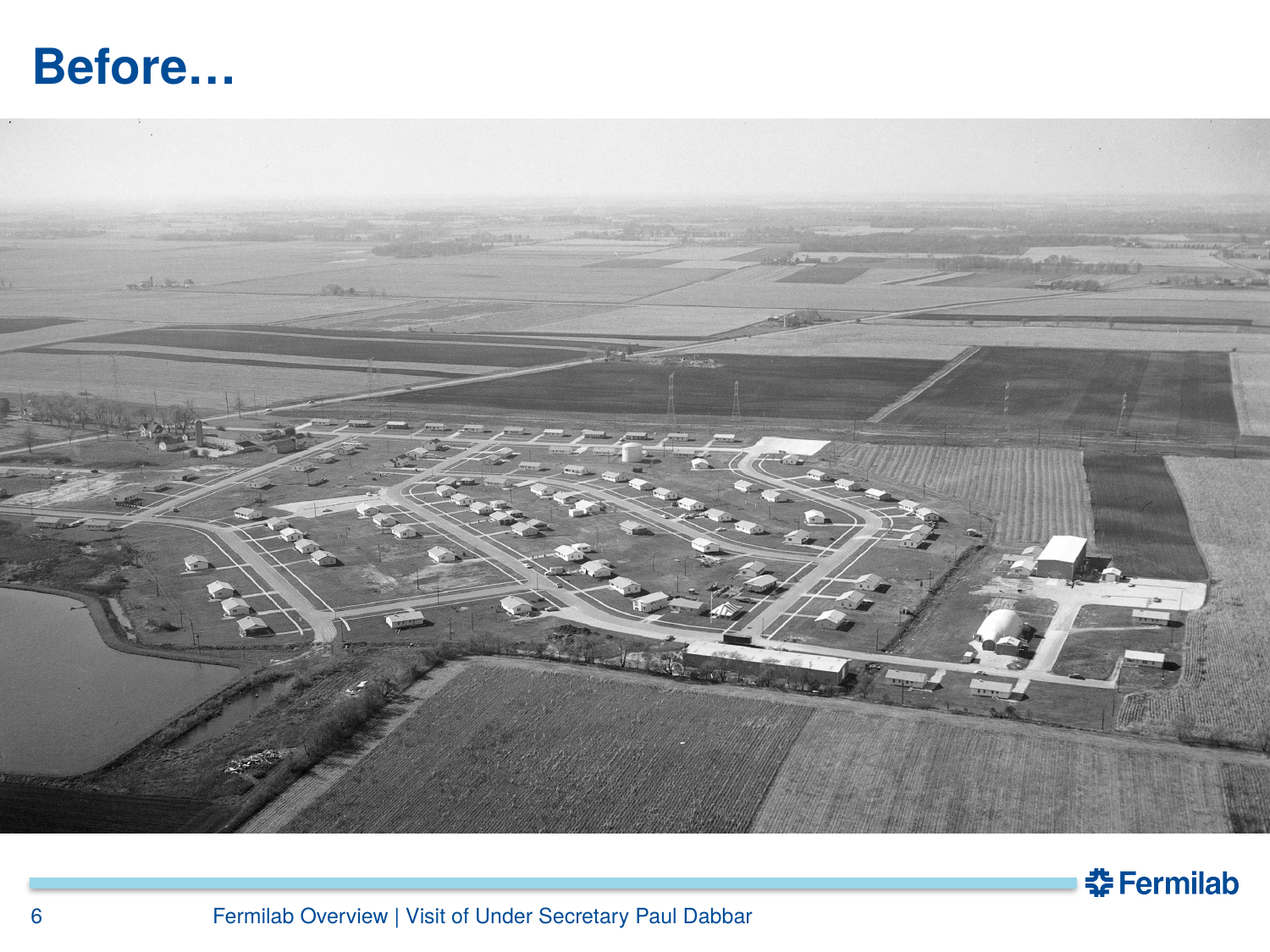

# Before…

6
Fermilab Overview | Visit of Under Secretary Paul Dabbar